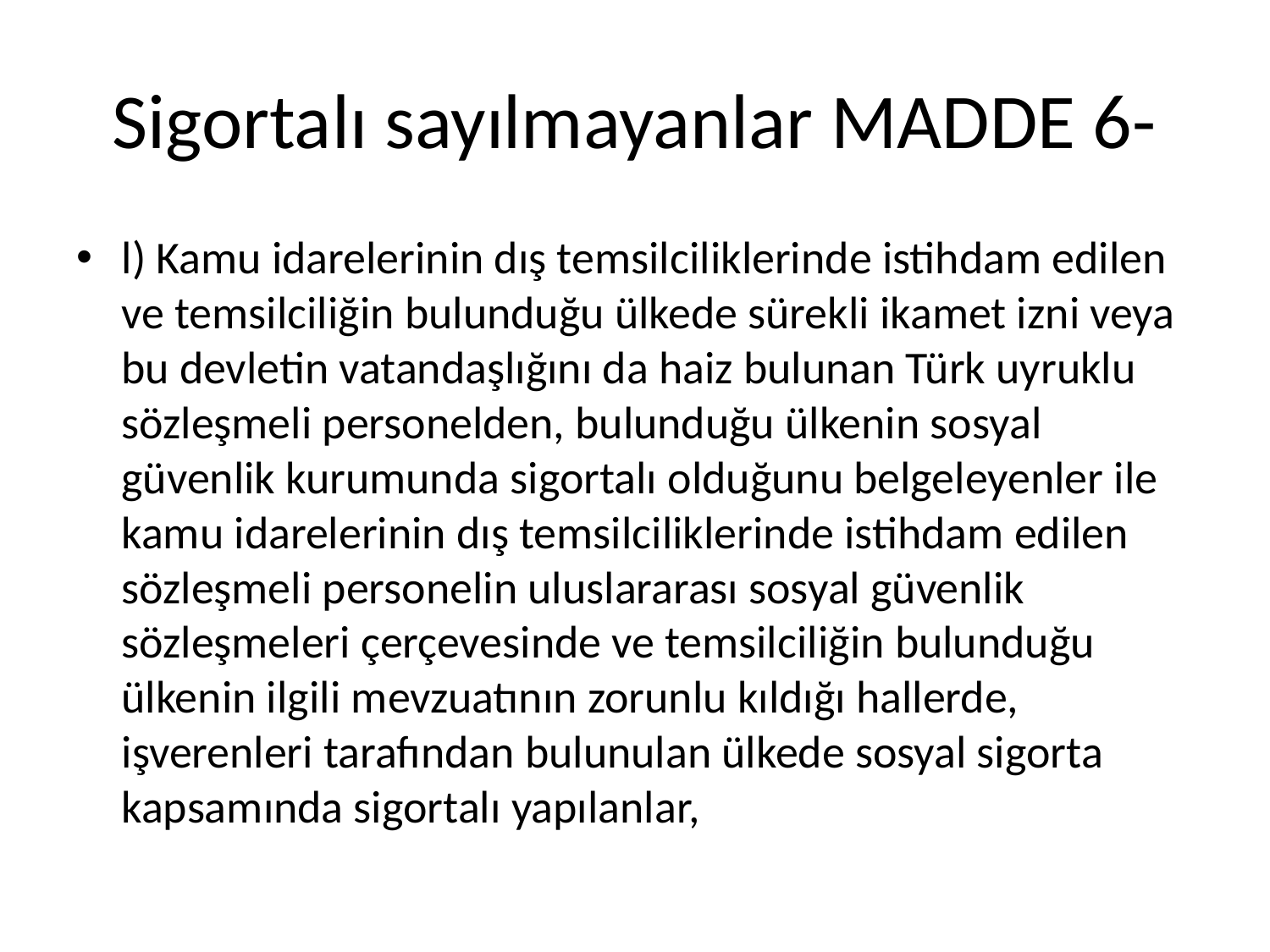

# Sigortalı sayılmayanlar MADDE 6-
l) Kamu idarelerinin dış temsilciliklerinde istihdam edilen ve temsilciliğin bulunduğu ülkede sürekli ikamet izni veya bu devletin vatandaşlığını da haiz bulunan Türk uyruklu sözleşmeli personelden, bulunduğu ülkenin sosyal güvenlik kurumunda sigortalı olduğunu belgeleyenler ile kamu idarelerinin dış temsilciliklerinde istihdam edilen sözleşmeli personelin uluslararası sosyal güvenlik sözleşmeleri çerçevesinde ve temsilciliğin bulunduğu ülkenin ilgili mevzuatının zorunlu kıldığı hallerde, işverenleri tarafından bulunulan ülkede sosyal sigorta kapsamında sigortalı yapılanlar,